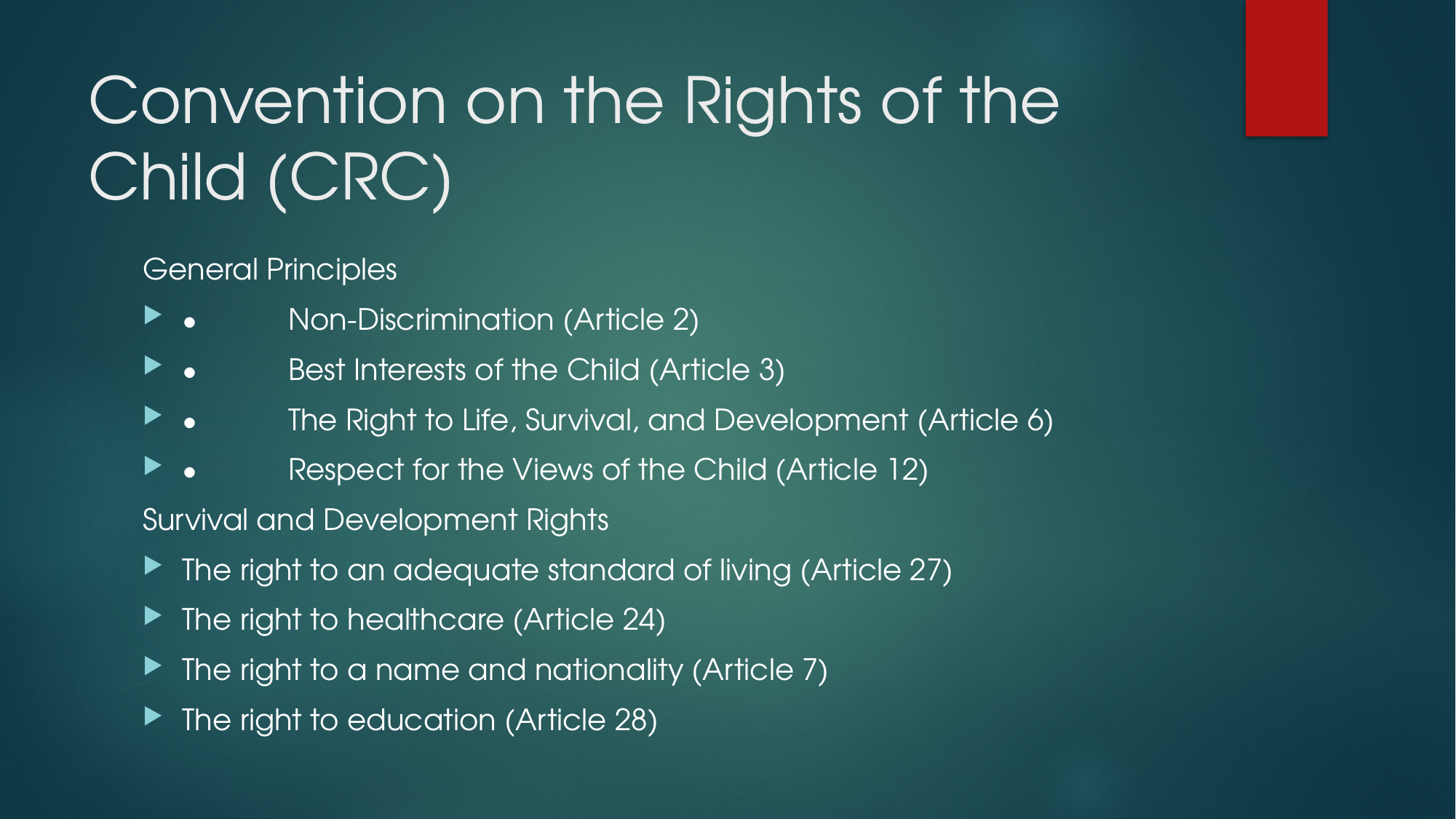

# Convention on the Rights of the Child (CRC)
General Principles
•	Non-Discrimination (Article 2)
•	Best Interests of the Child (Article 3)
•	The Right to Life, Survival, and Development (Article 6)
•	Respect for the Views of the Child (Article 12)
Survival and Development Rights
The right to an adequate standard of living (Article 27)
The right to healthcare (Article 24)
The right to a name and nationality (Article 7)
The right to education (Article 28)